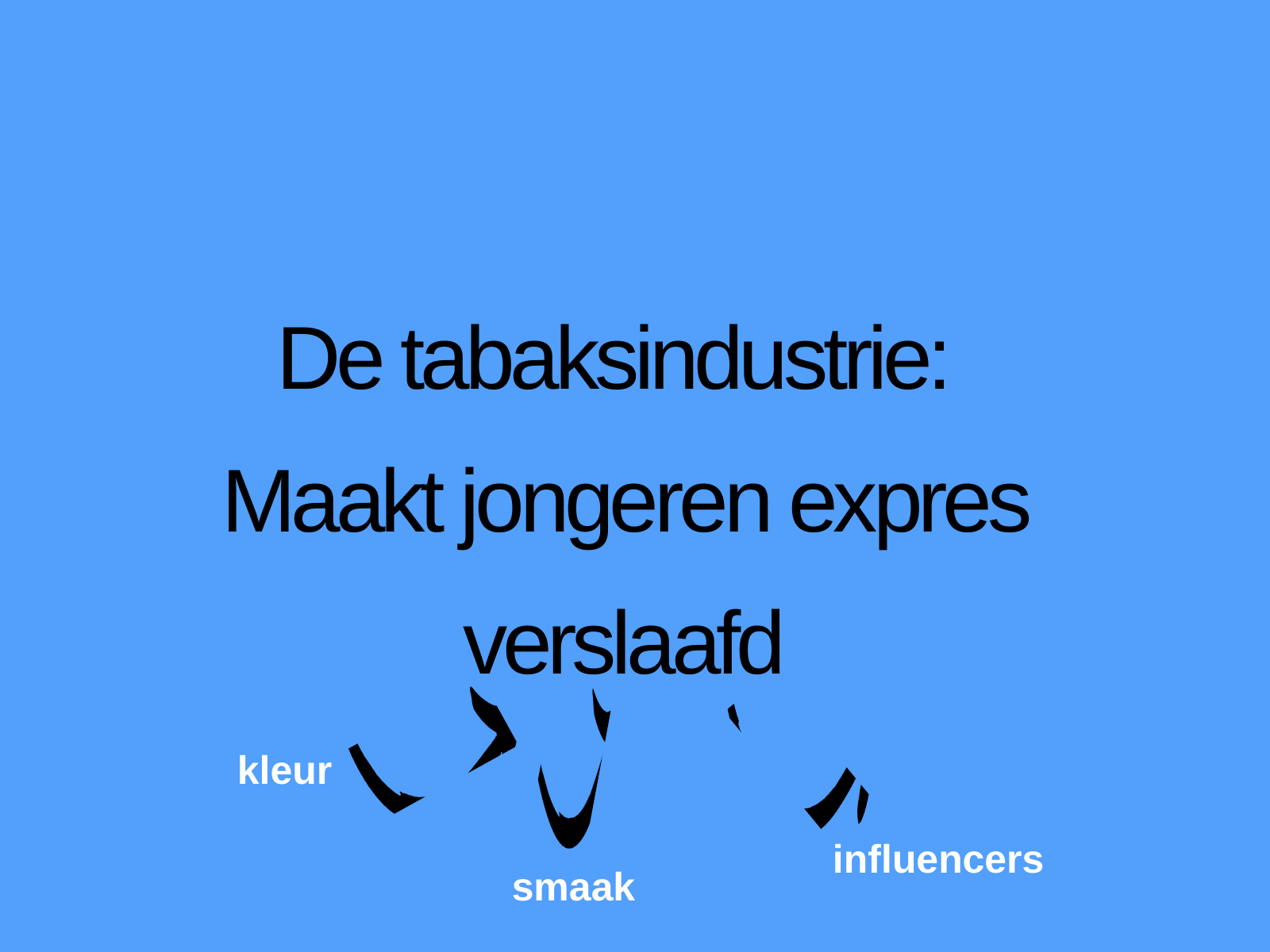

De tabaksindustrie:
Maakt jongeren expres verslaafd

kleur
influencers
smaak